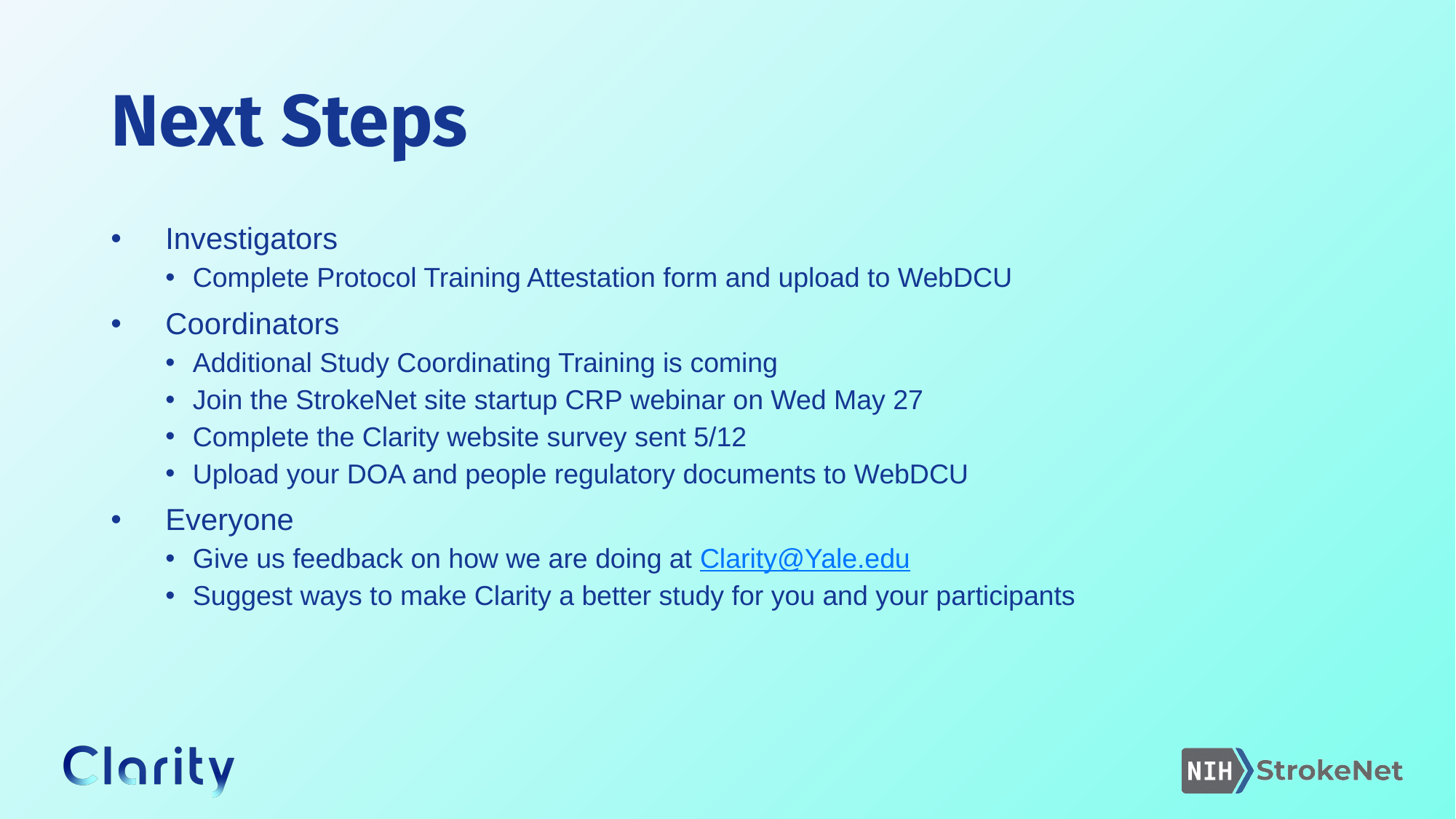

# Next Steps
Investigators
Complete Protocol Training Attestation form and upload to WebDCU
Coordinators
Additional Study Coordinating Training is coming
Join the StrokeNet site startup CRP webinar on Wed May 27
Complete the Clarity website survey sent 5/12
Upload your DOA and people regulatory documents to WebDCU
Everyone
Give us feedback on how we are doing at Clarity@Yale.edu
Suggest ways to make Clarity a better study for you and your participants